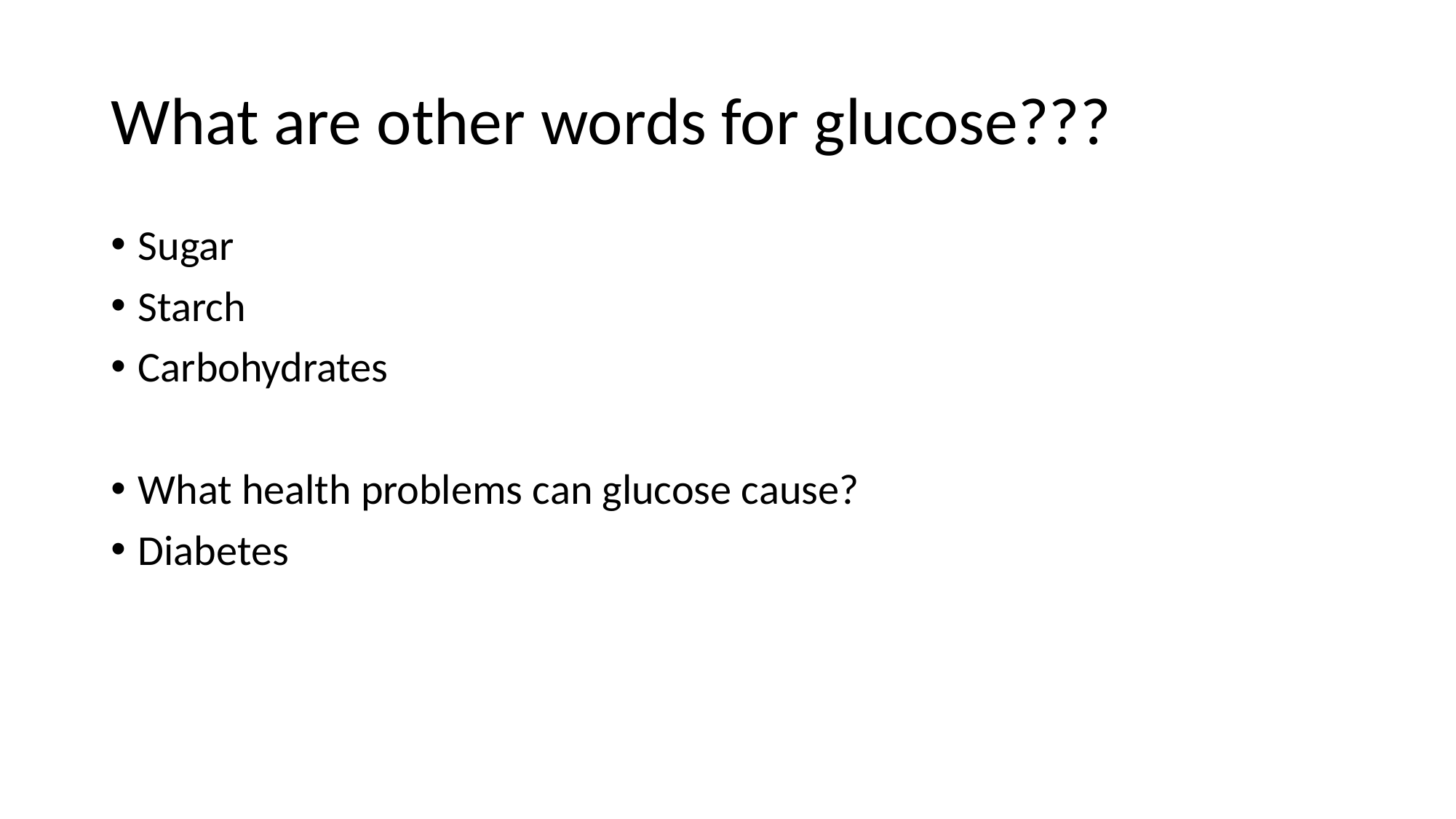

# What are other words for glucose???
Sugar
Starch
Carbohydrates

What health problems can glucose cause?
Diabetes